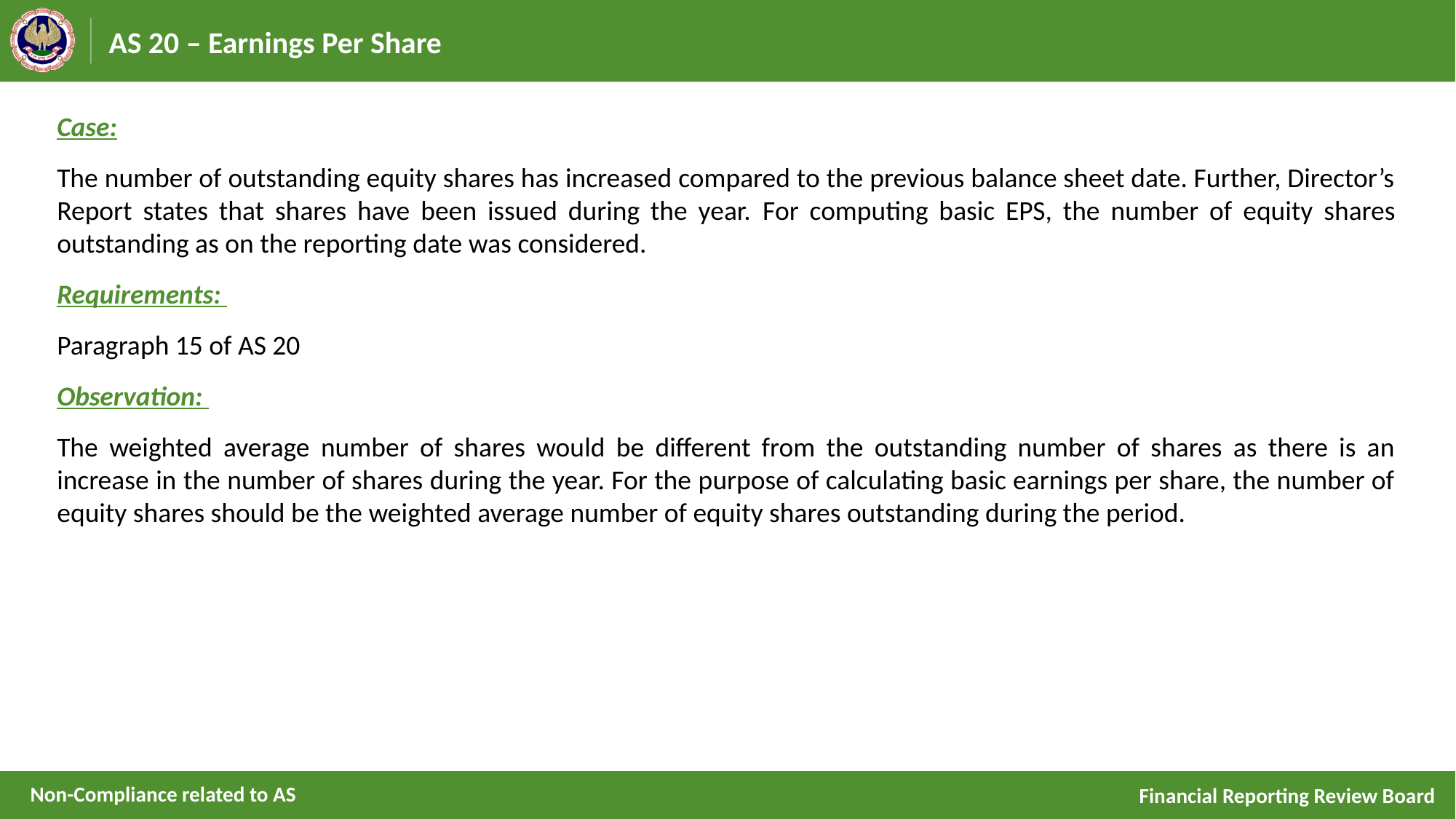

# AS 20 – Earnings Per Share
Case:
The number of outstanding equity shares has increased compared to the previous balance sheet date. Further, Director’s Report states that shares have been issued during the year. For computing basic EPS, the number of equity shares outstanding as on the reporting date was considered.
Requirements:
Paragraph 15 of AS 20
Observation:
The weighted average number of shares would be different from the outstanding number of shares as there is an increase in the number of shares during the year. For the purpose of calculating basic earnings per share, the number of equity shares should be the weighted average number of equity shares outstanding during the period.

Non-Compliance related to AS